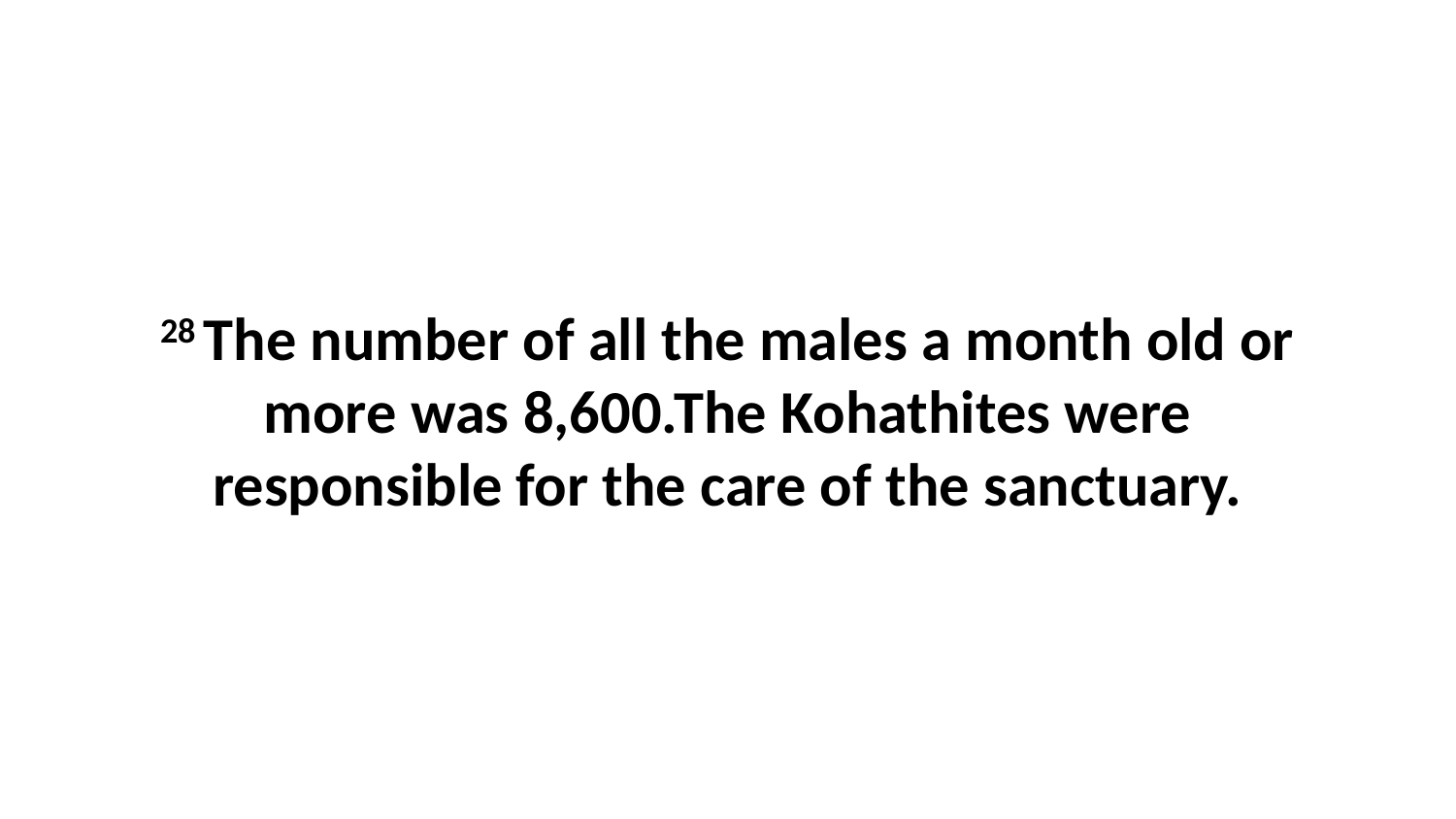

28 The number of all the males a month old or more was 8,600.The Kohathites were responsible for the care of the sanctuary.